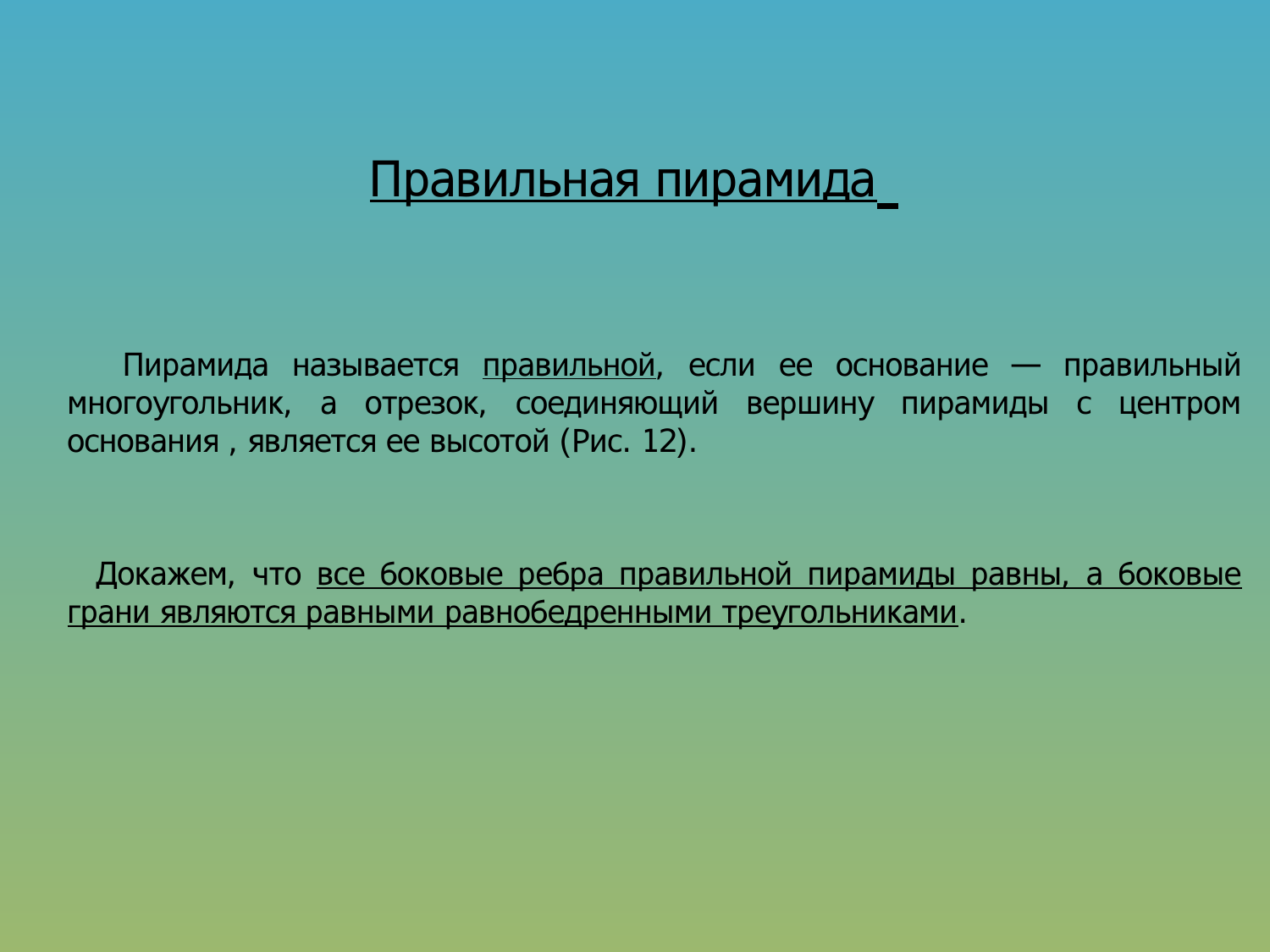

# Правильная пирамида

     Пирамида называется правильной, если ее основание — правильный многоугольник, а отрезок, соединяющий вершину пирамиды с центром основания , является ее высотой (Рис. 12).

     Докажем, что все боковые ребра правильной пирамиды равны, а боковые грани являются равными равнобедренными треугольниками.